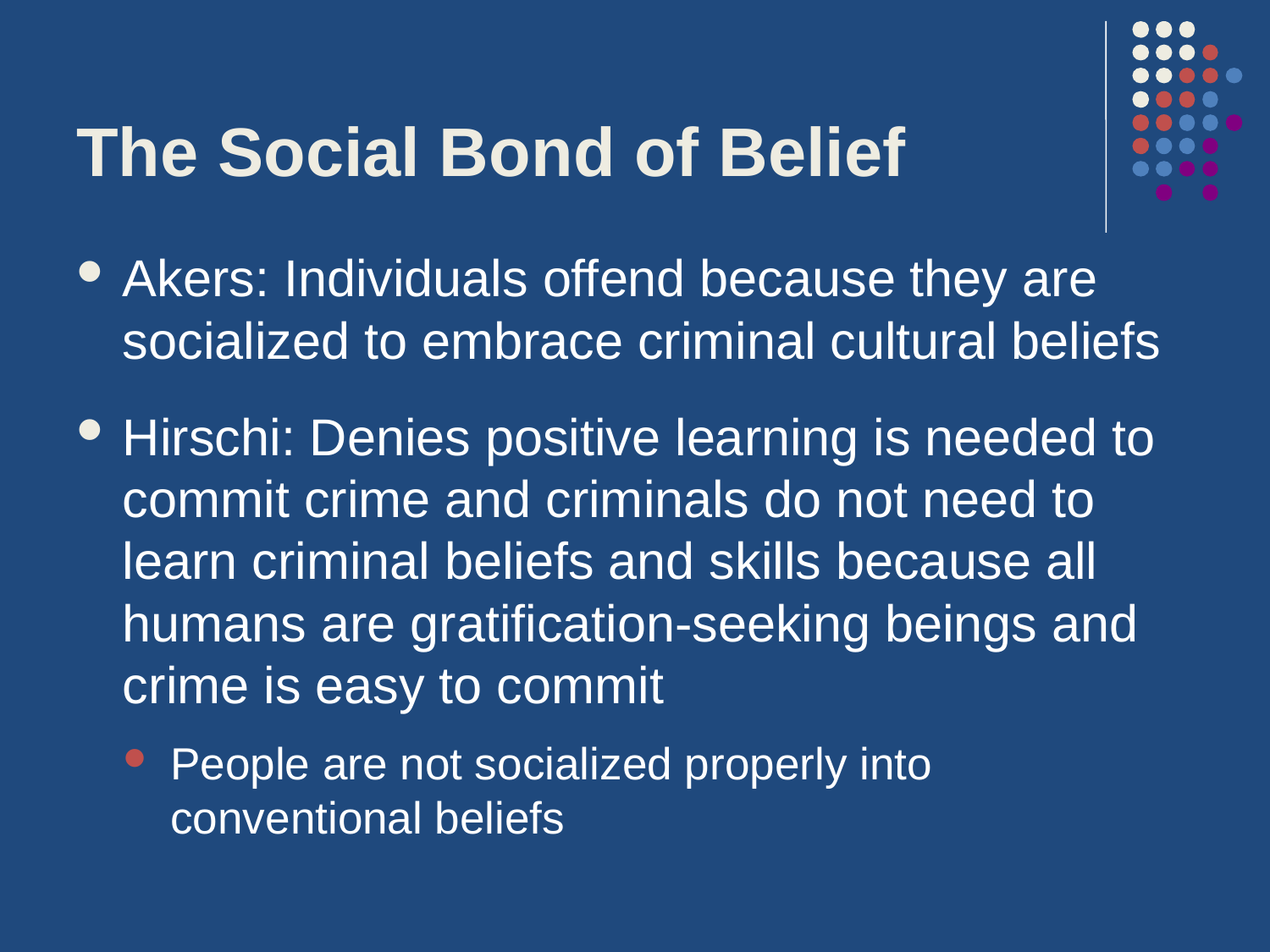

# The Social Bond of Belief
Akers: Individuals offend because they are socialized to embrace criminal cultural beliefs

Hirschi: Denies positive learning is needed to commit crime and criminals do not need to learn criminal beliefs and skills because all humans are gratification-seeking beings and crime is easy to commit

People are not socialized properly into conventional beliefs